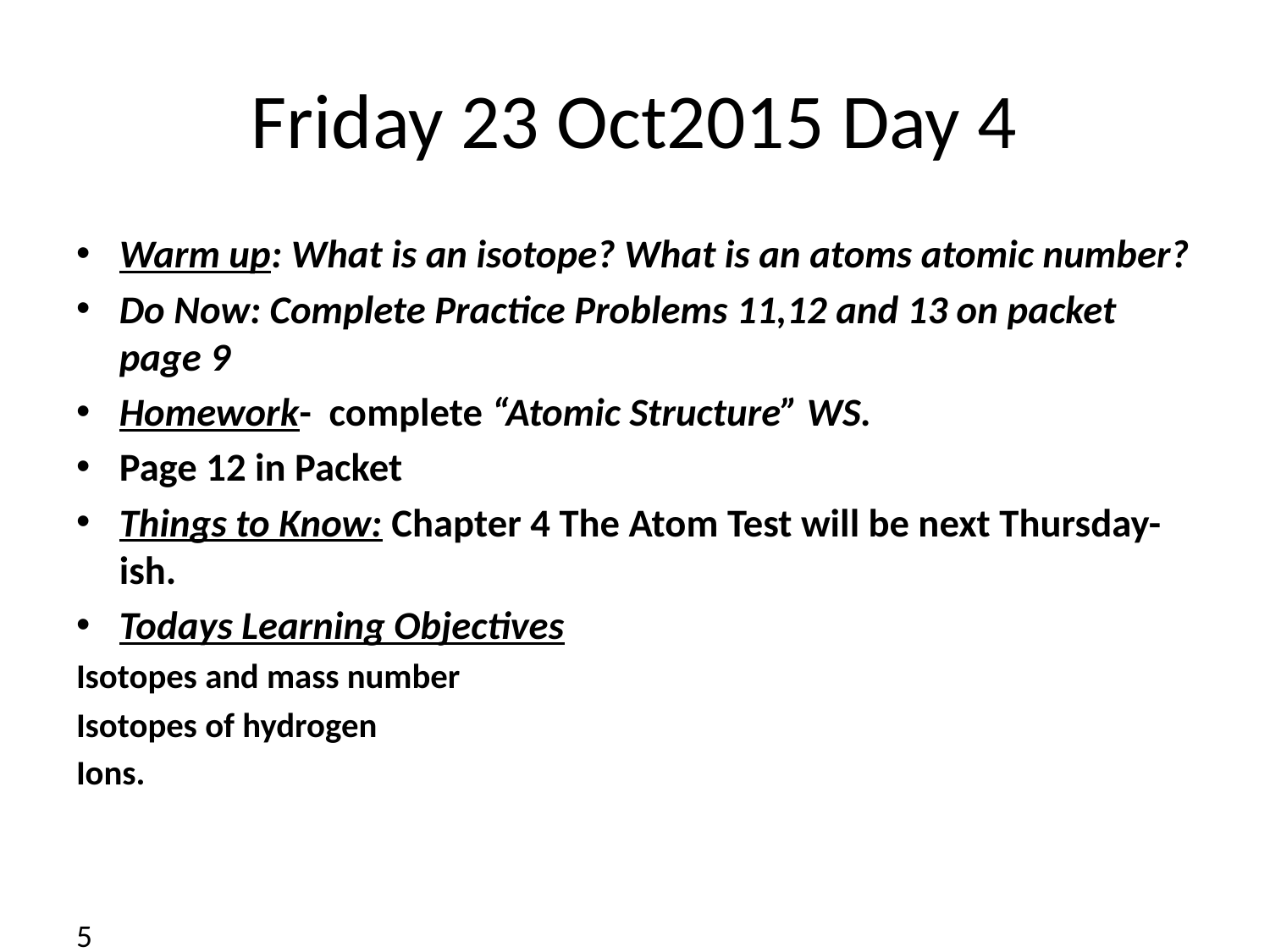

# Friday 23 Oct2015 Day 4
Warm up: What is an isotope? What is an atoms atomic number?
Do Now: Complete Practice Problems 11,12 and 13 on packet page 9
Homework-  complete “Atomic Structure” WS.
Page 12 in Packet
Things to Know: Chapter 4 The Atom Test will be next Thursday-ish.
Todays Learning Objectives
Isotopes and mass number
Isotopes of hydrogen
Ions.
5